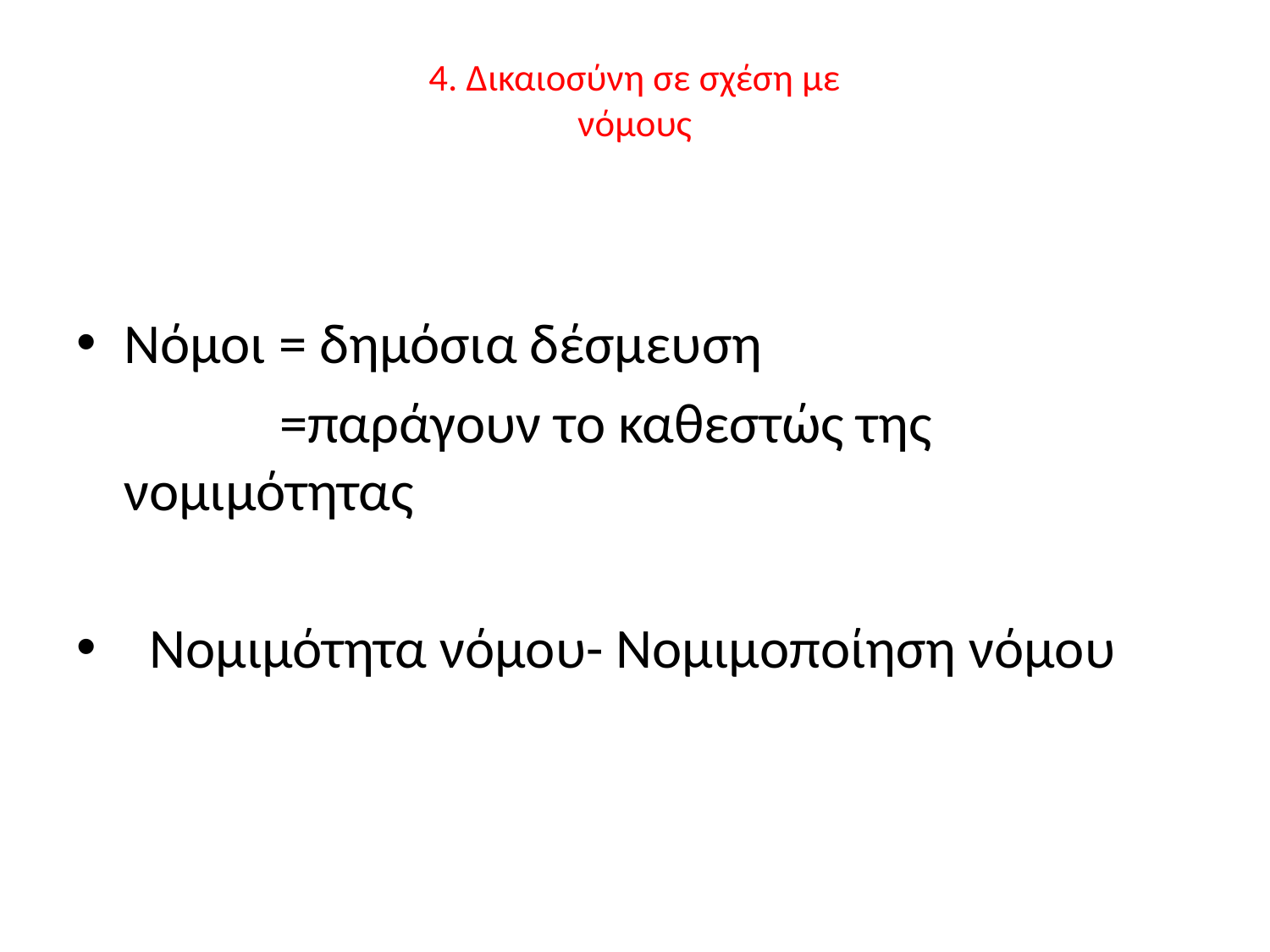

# 4. Δικαιοσύνη σε σχέση με νόμους

Νόμοι = δημόσια δέσμευση
                =παράγουν το καθεστώς της νομιμότητας

  Νομιμότητα νόμου- Νομιμοποίηση νόμου